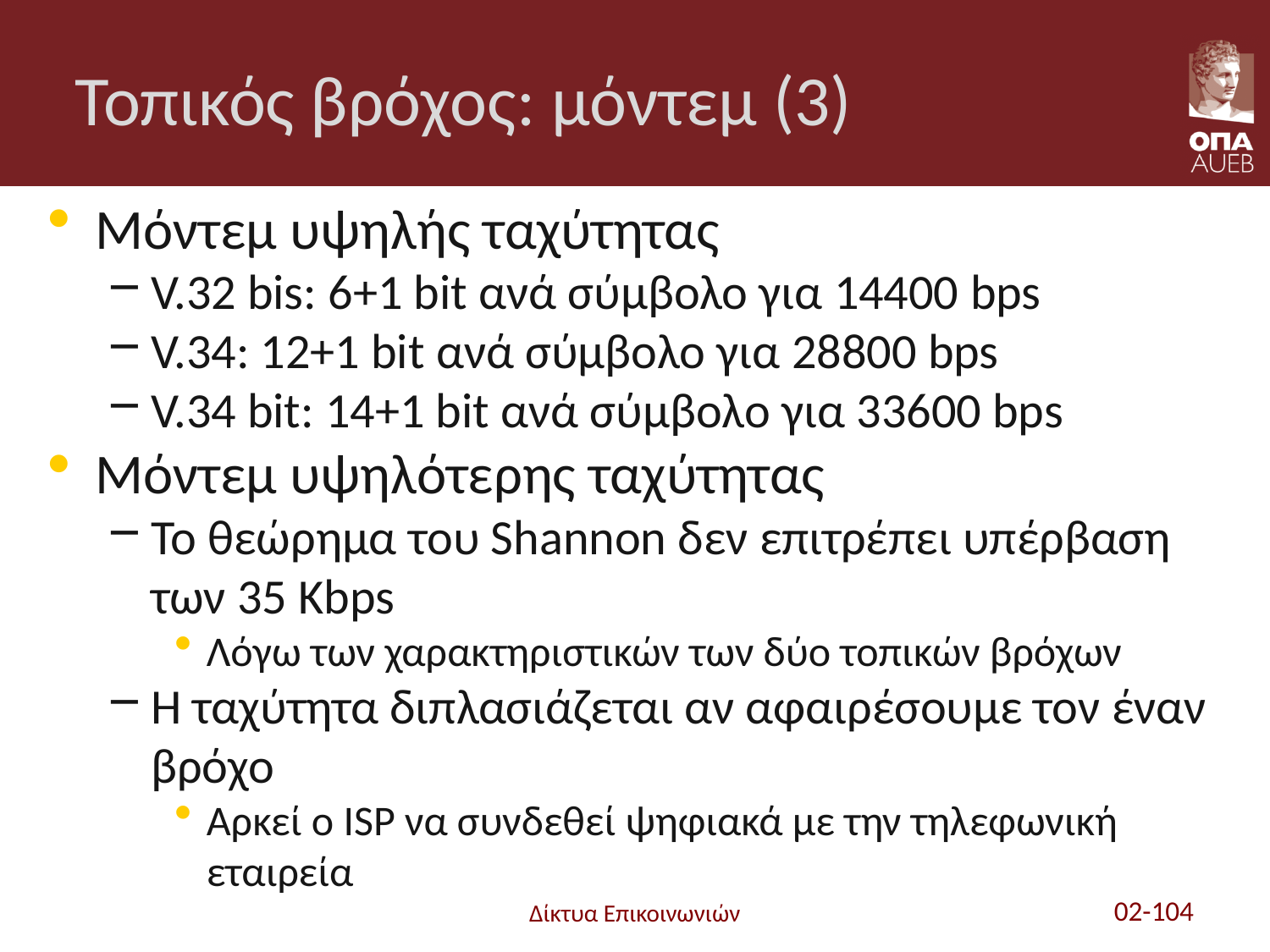

# Τοπικός βρόχος: μόντεμ (3)
Μόντεμ υψηλής ταχύτητας
V.32 bis: 6+1 bit ανά σύμβολο για 14400 bps
V.34: 12+1 bit ανά σύμβολο για 28800 bps
V.34 bit: 14+1 bit ανά σύμβολο για 33600 bps
Μόντεμ υψηλότερης ταχύτητας
Το θεώρημα του Shannon δεν επιτρέπει υπέρβαση των 35 Kbps
Λόγω των χαρακτηριστικών των δύο τοπικών βρόχων
Η ταχύτητα διπλασιάζεται αν αφαιρέσουμε τον έναν βρόχο
Αρκεί ο ISP να συνδεθεί ψηφιακά με την τηλεφωνική εταιρεία
Δίκτυα Επικοινωνιών
02-104